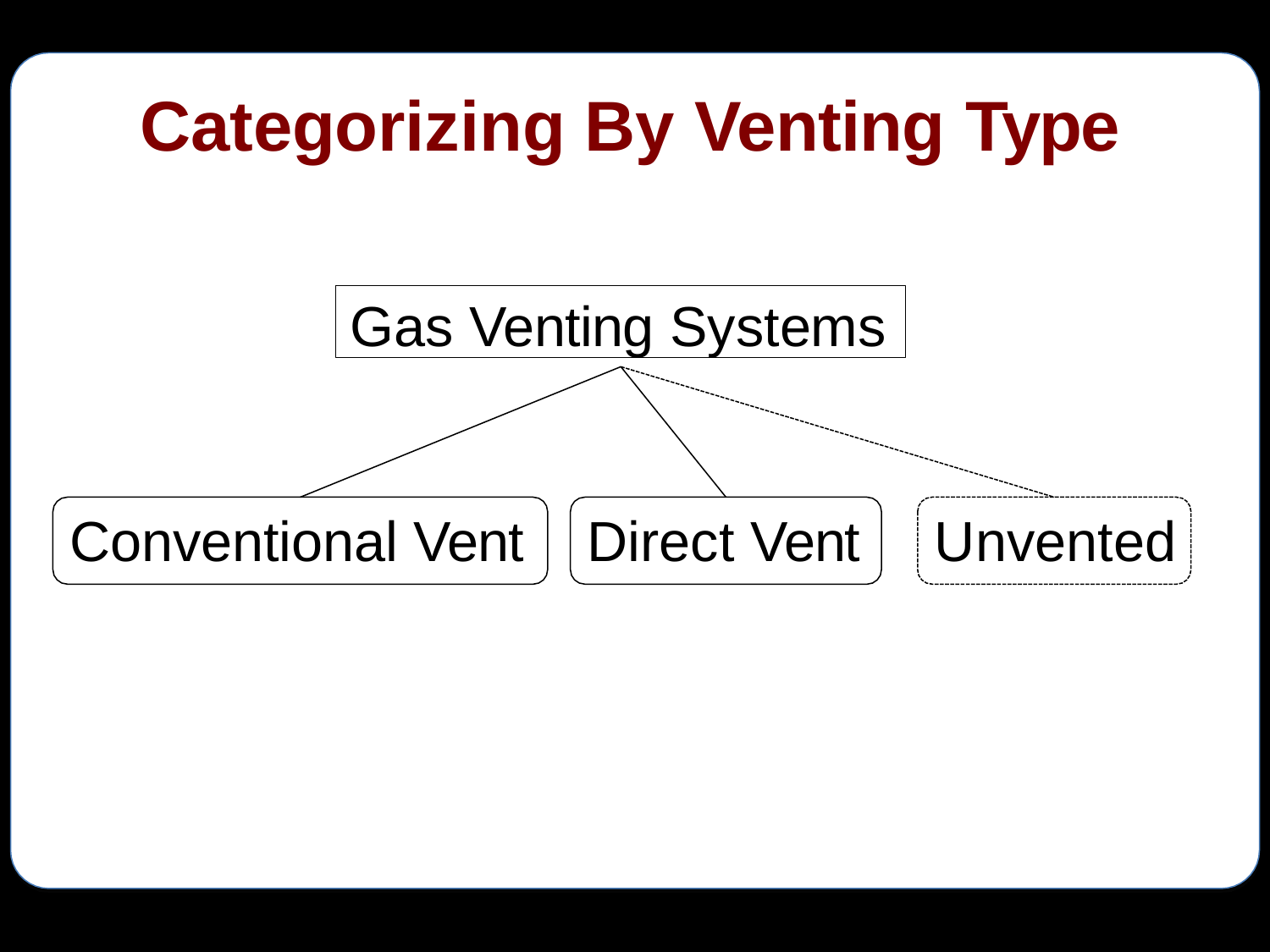

# Categorizing By Venting Type
Gas Venting Systems

Conventional Vent
Direct Vent
Unvented